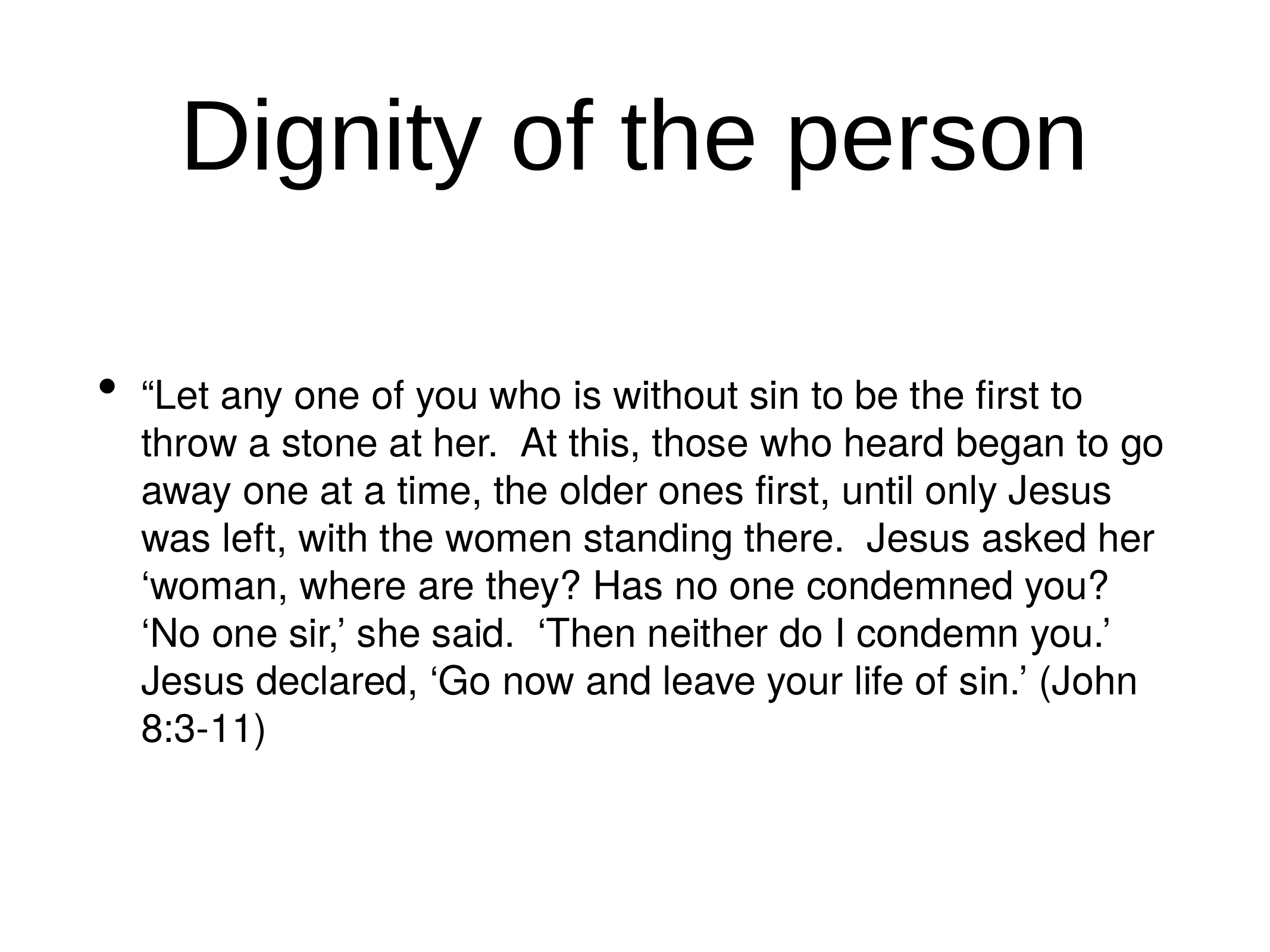

# Dignity of the person
“Let any one of you who is without sin to be the first to throw a stone at her.  At this, those who heard began to go away one at a time, the older ones first, until only Jesus was left, with the women standing there.  Jesus asked her ‘woman, where are they? Has no one condemned you?  ‘No one sir,’ she said.  ‘Then neither do I condemn you.’ Jesus declared, ‘Go now and leave your life of sin.’ (John 8:3-11)